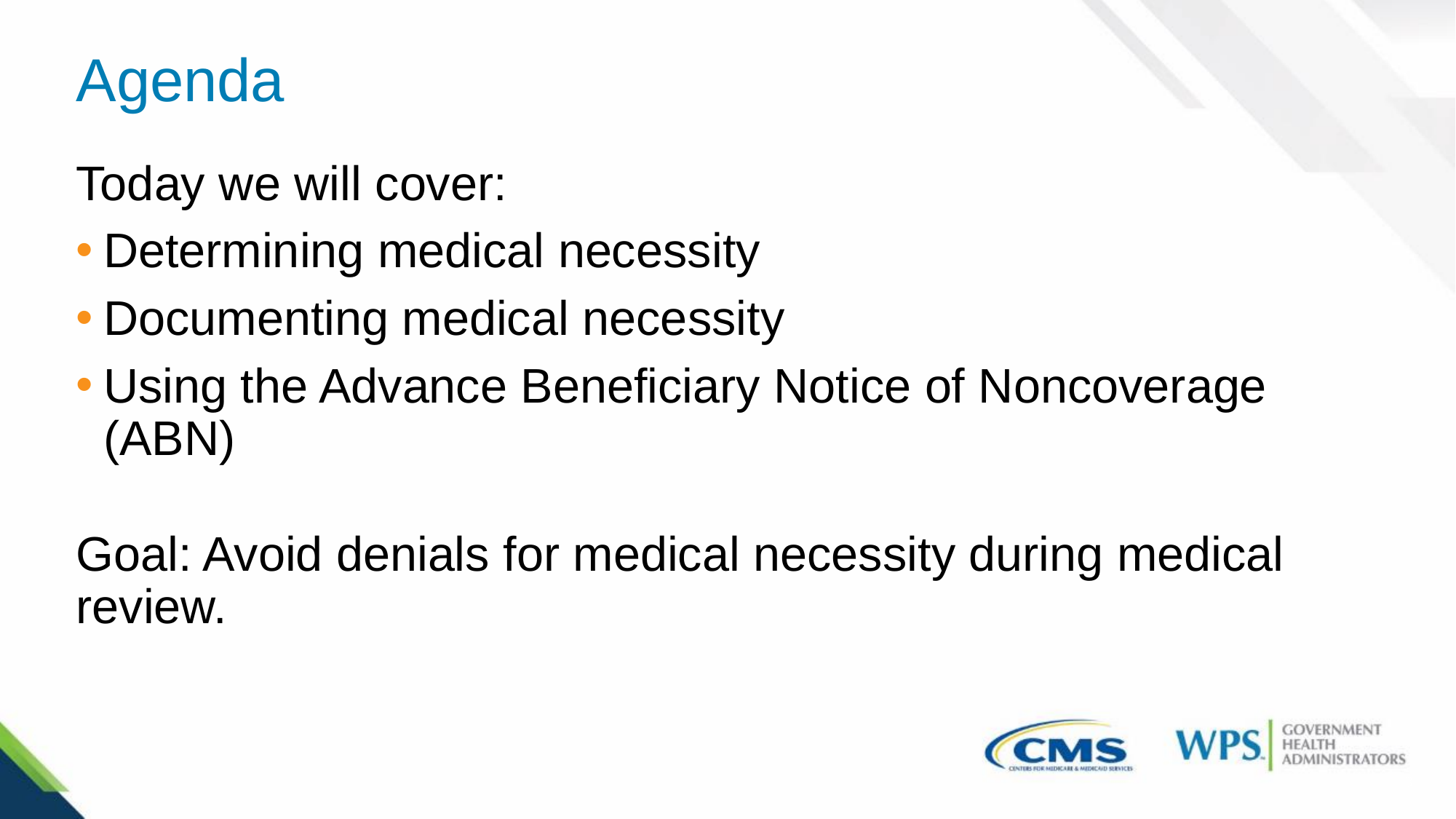

# Agenda
Today we will cover:
Determining medical necessity
Documenting medical necessity
Using the Advance Beneficiary Notice of Noncoverage (ABN)
Goal: Avoid denials for medical necessity during medical review.